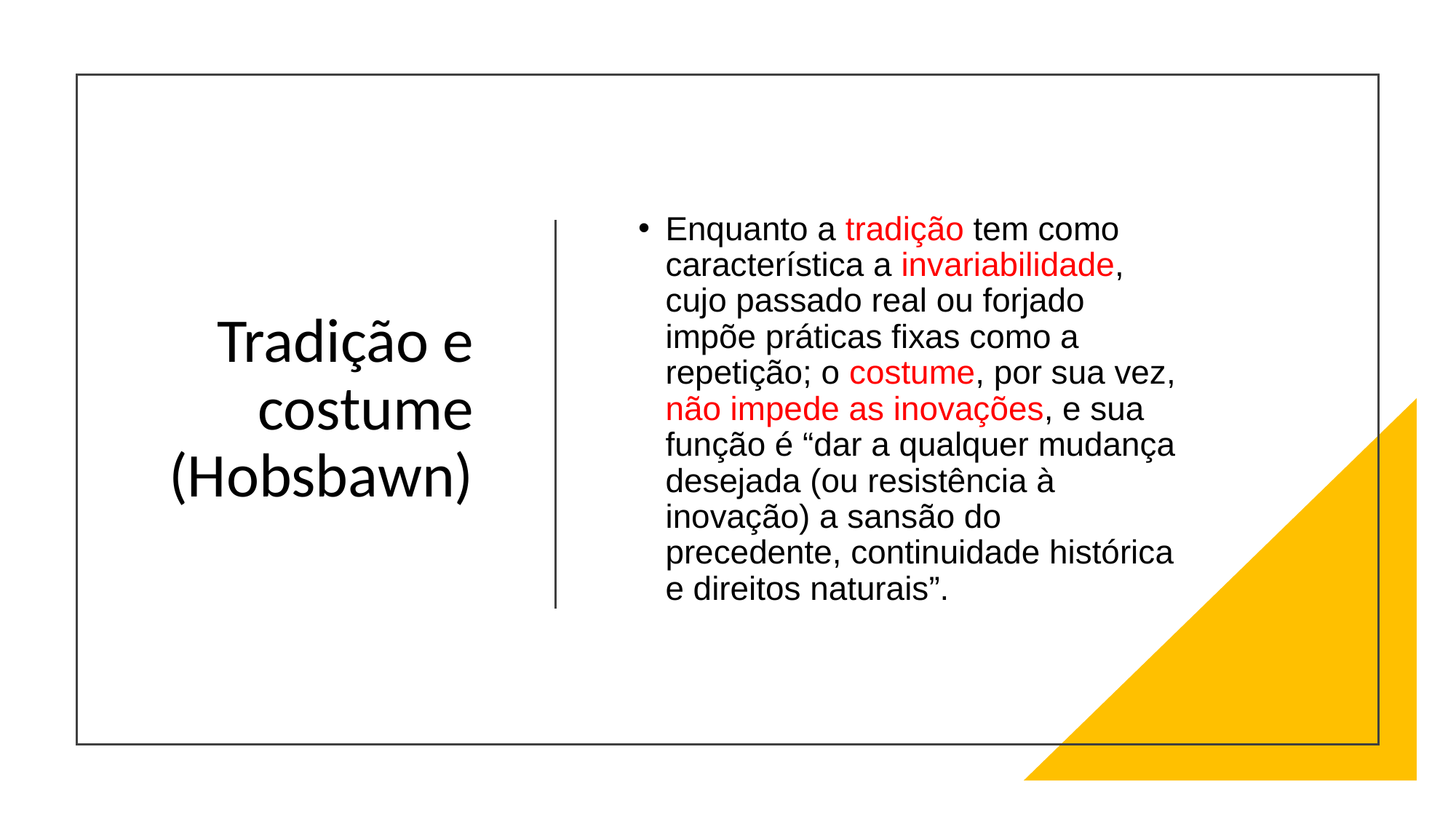

# Tradição e costume (Hobsbawn)
Enquanto a tradição tem como característica a invariabilidade, cujo passado real ou forjado impõe práticas fixas como a repetição; o costume, por sua vez, não impede as inovações, e sua função é “dar a qualquer mudança desejada (ou resistência à inovação) a sansão do precedente, continuidade histórica e direitos naturais”.